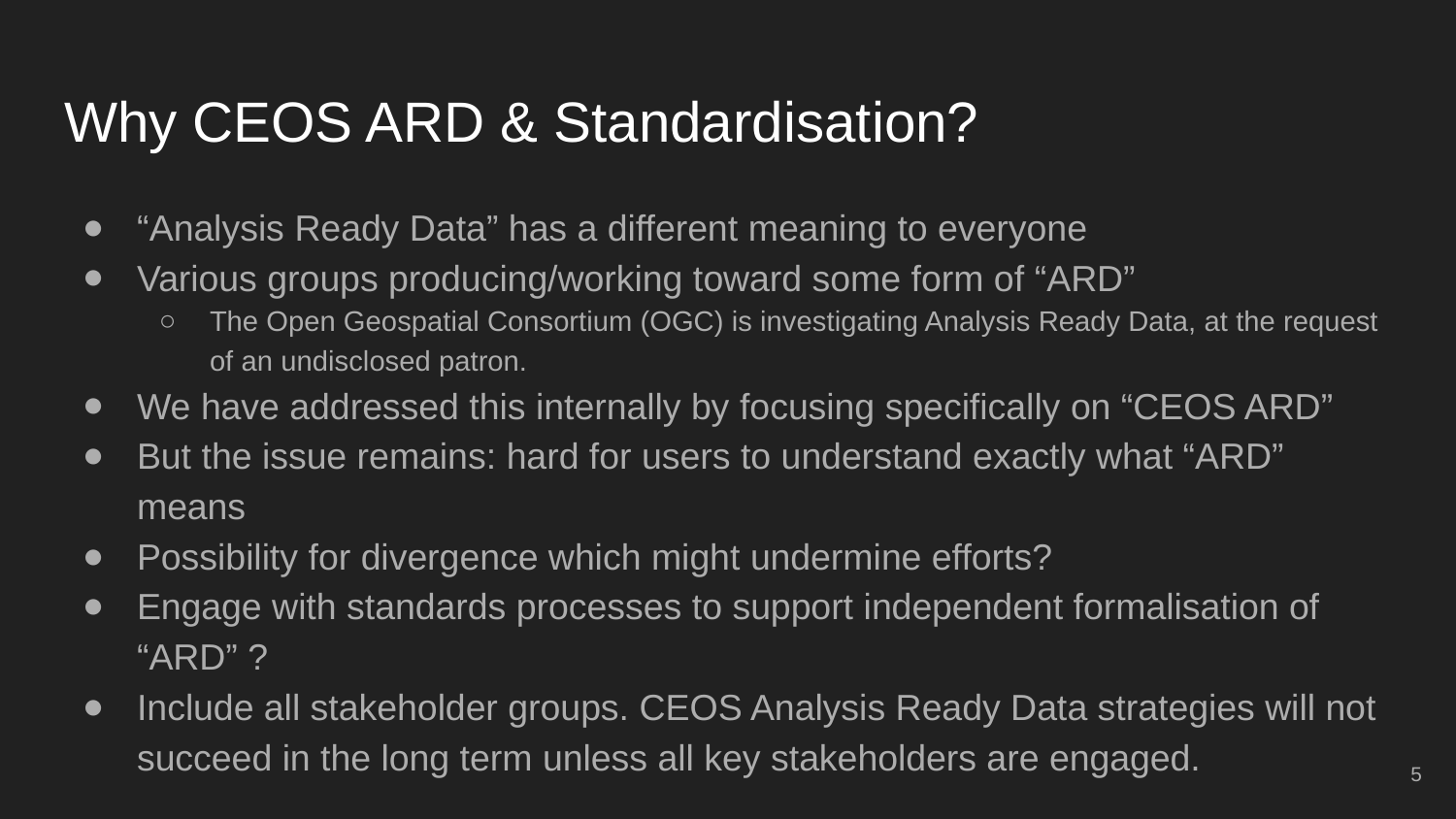

# Why CEOS ARD & Standardisation?
“Analysis Ready Data” has a different meaning to everyone
Various groups producing/working toward some form of “ARD”
The Open Geospatial Consortium (OGC) is investigating Analysis Ready Data, at the request of an undisclosed patron.
We have addressed this internally by focusing specifically on “CEOS ARD”
But the issue remains: hard for users to understand exactly what “ARD” means
Possibility for divergence which might undermine efforts?
Engage with standards processes to support independent formalisation of “ARD” ?
Include all stakeholder groups. CEOS Analysis Ready Data strategies will not succeed in the long term unless all key stakeholders are engaged.
5